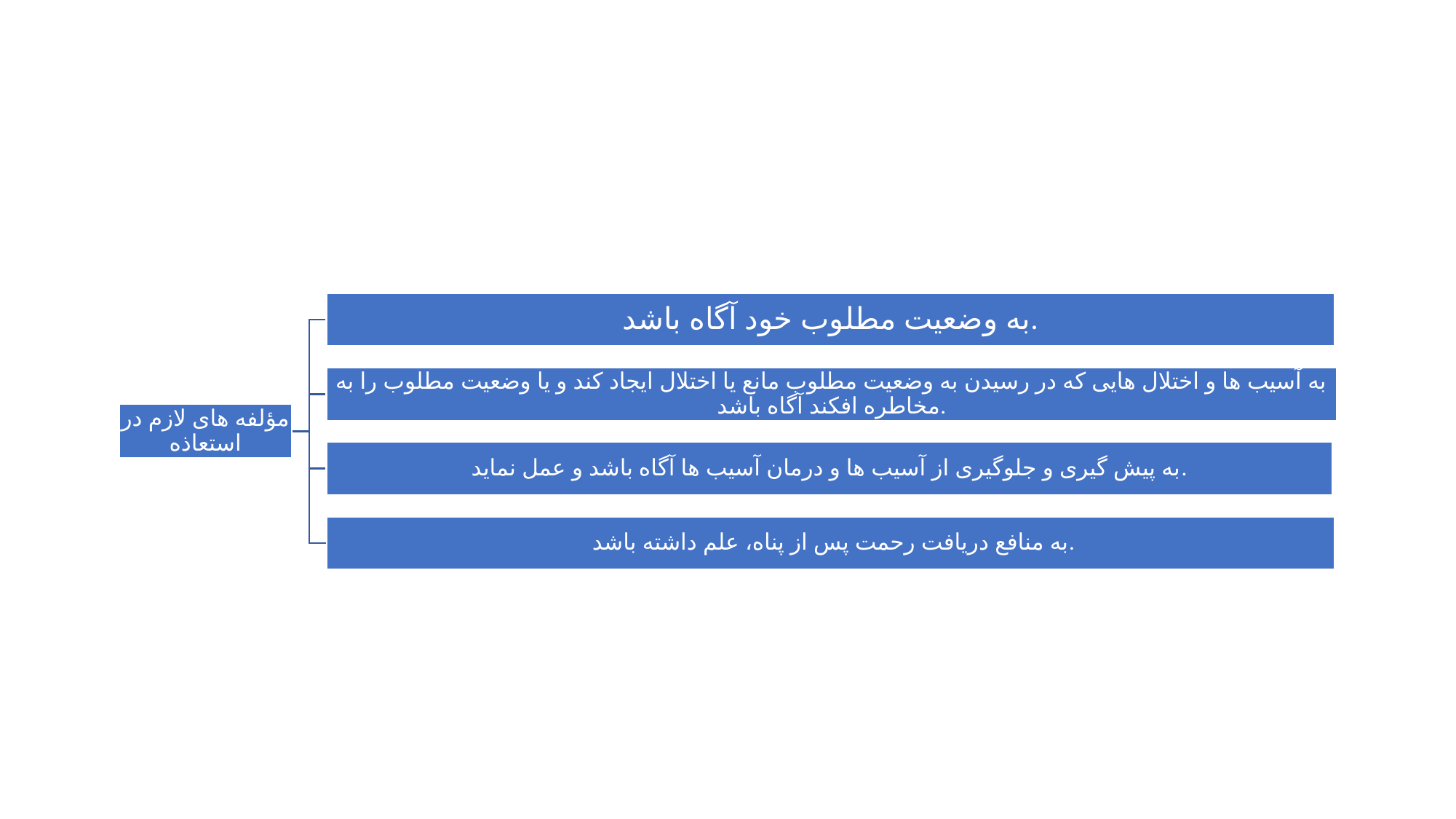

#
مؤلفه های لازم در استعاذه
به وضعیت مطلوب خود آگاه باشد.
به آسیب ها و اختلال هایی که در رسیدن به وضعیت مطلوب مانع یا اختلال ایجاد کند و یا وضعیت مطلوب را به مخاطره افکند آگاه باشد.
به پیش گیری و جلوگیری از آسیب ها و درمان آسیب ها آگاه باشد و عمل نماید.
 به منافع دریافت رحمت پس از پناه، علم داشته باشد.